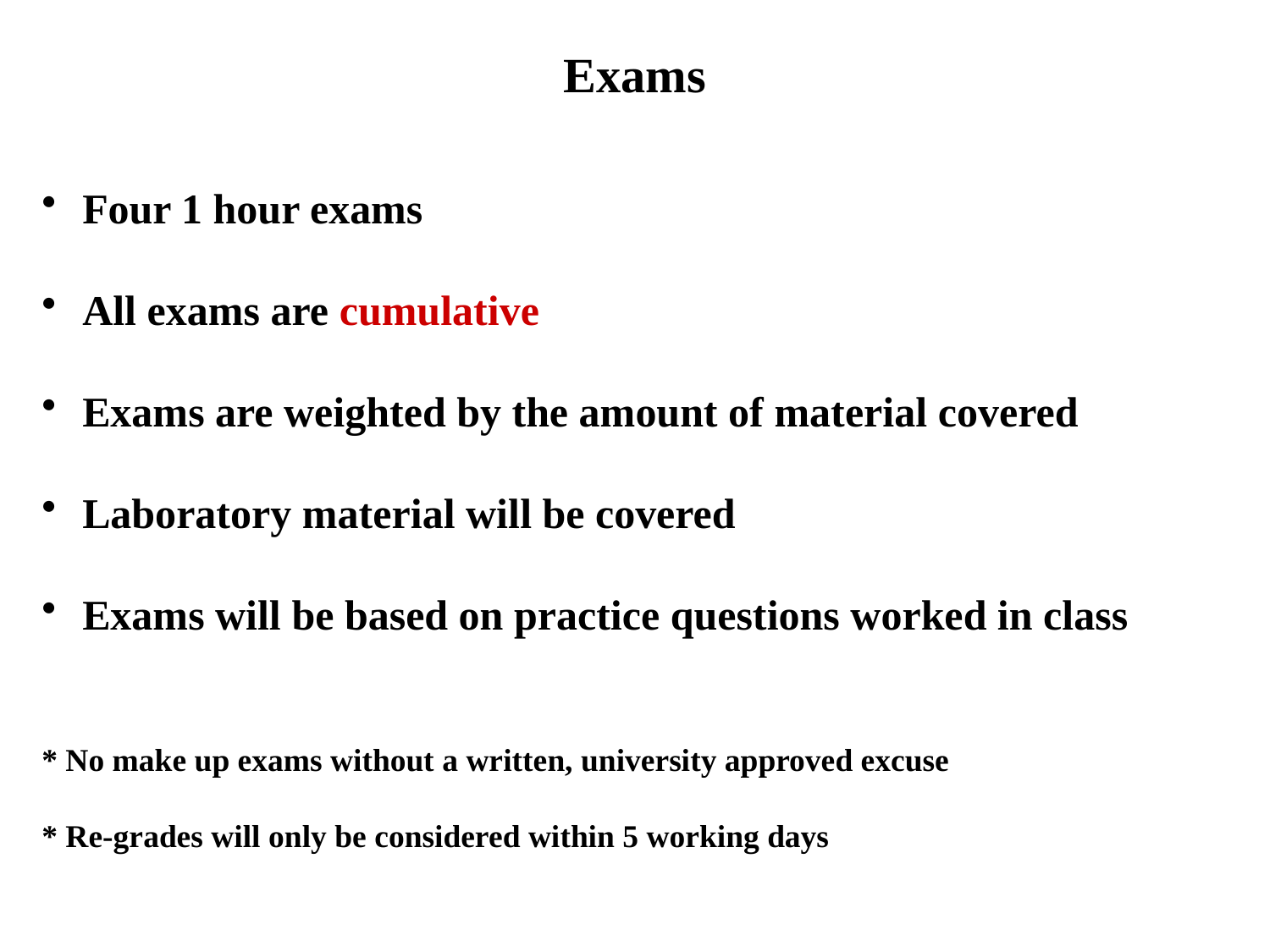

Exams
 Four 1 hour exams

 All exams are cumulative

 Exams are weighted by the amount of material covered

 Laboratory material will be covered

 Exams will be based on practice questions worked in class

* No make up exams without a written, university approved excuse

* Re-grades will only be considered within 5 working days